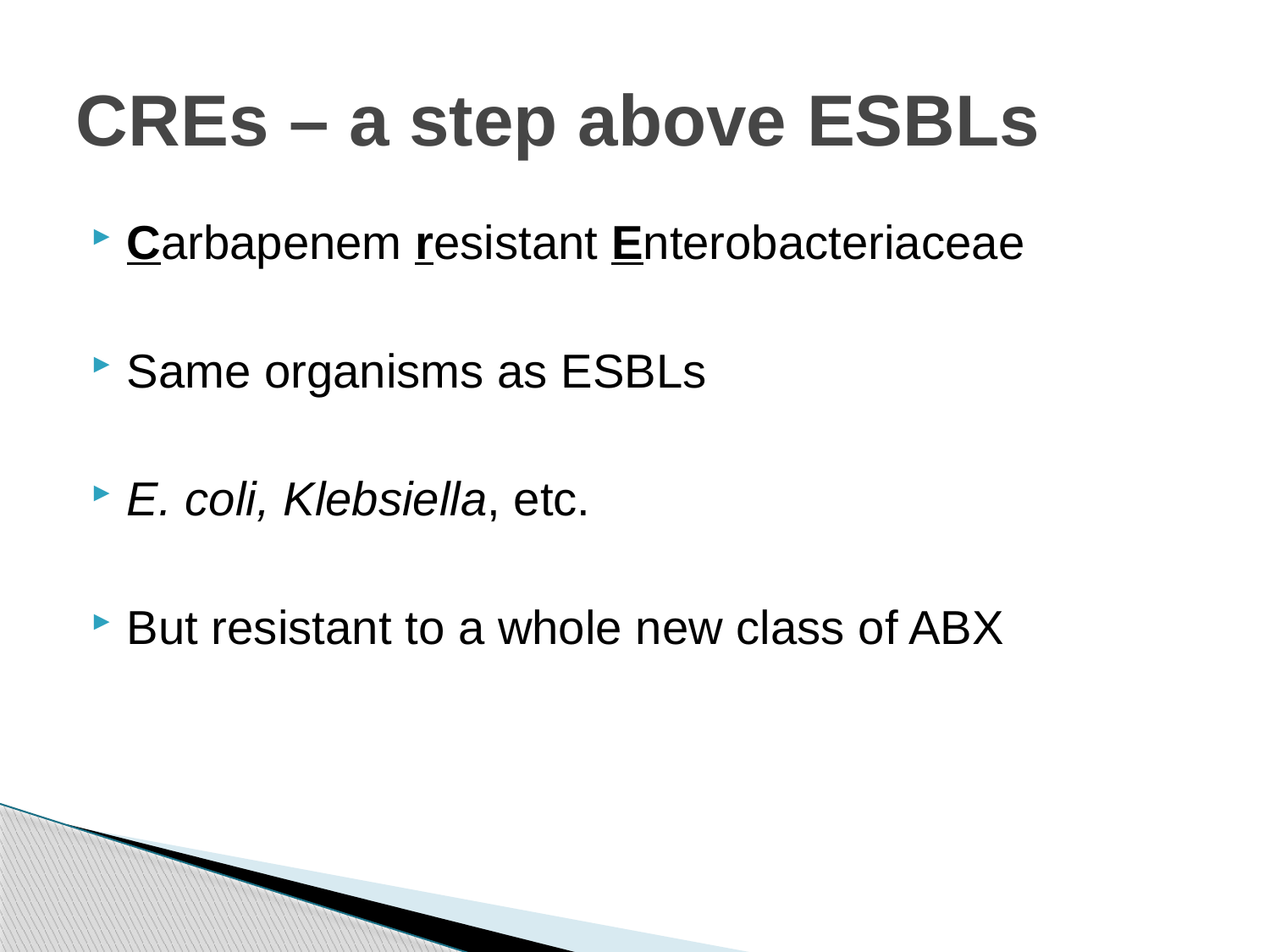

# CREs – a step above ESBLs
Carbapenem resistant Enterobacteriaceae

Same organisms as ESBLs

E. coli, Klebsiella, etc.

But resistant to a whole new class of ABX